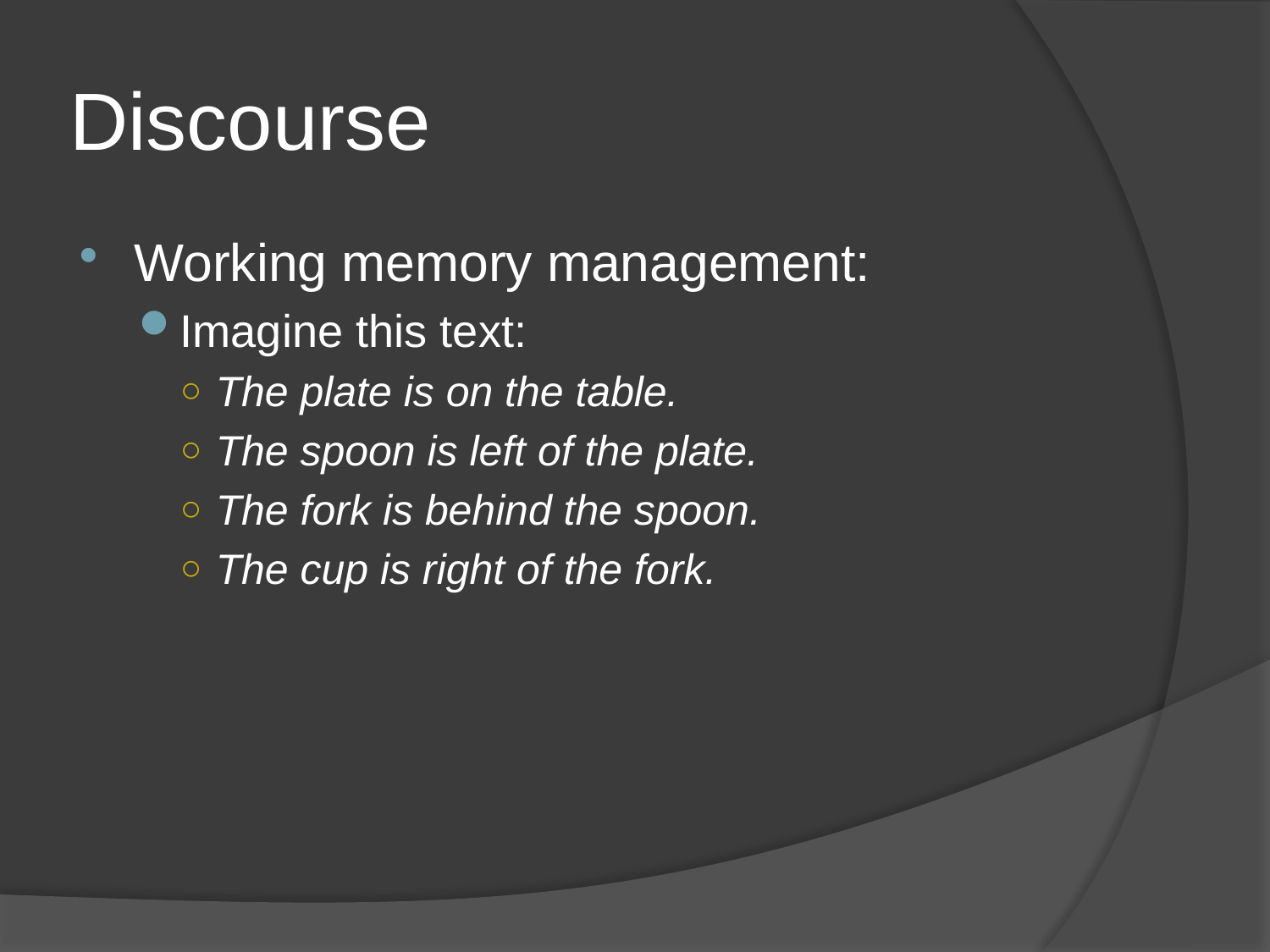

# Discourse
Working memory management:
Imagine this text:
The plate is on the table.
The spoon is left of the plate.
The fork is behind the spoon.
The cup is right of the fork.